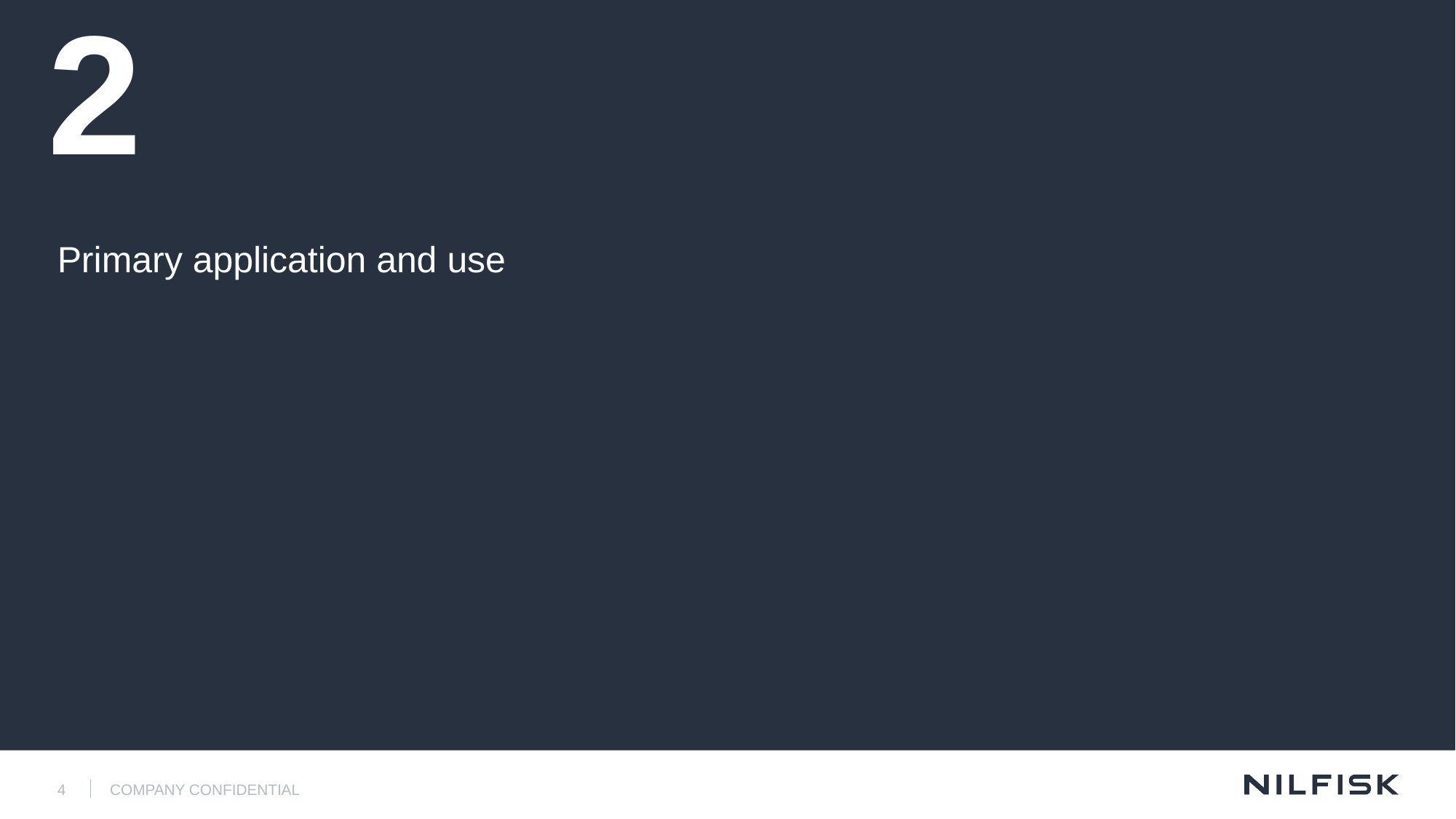

# 2
Primary application and use

4
COMPANY CONFIDENTIAL